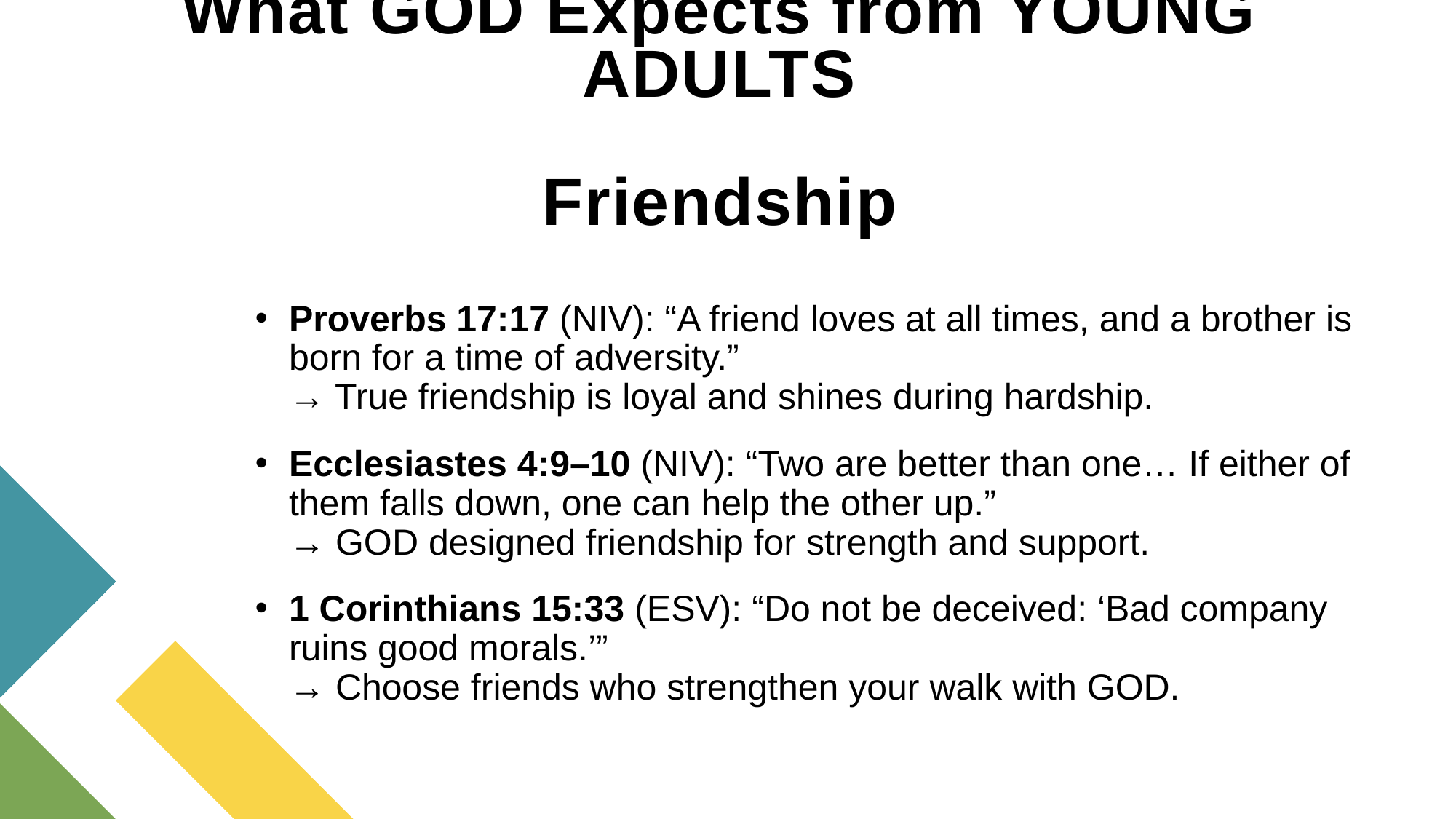

# What GOD Expects from YOUNG ADULTS Friendship
Proverbs 17:17 (NIV): “A friend loves at all times, and a brother is born for a time of adversity.”
→ True friendship is loyal and shines during hardship.
Ecclesiastes 4:9–10 (NIV): “Two are better than one… If either of them falls down, one can help the other up.”
→ GOD designed friendship for strength and support.
1 Corinthians 15:33 (ESV): “Do not be deceived: ‘Bad company ruins good morals.’”
→ Choose friends who strengthen your walk with GOD.

15